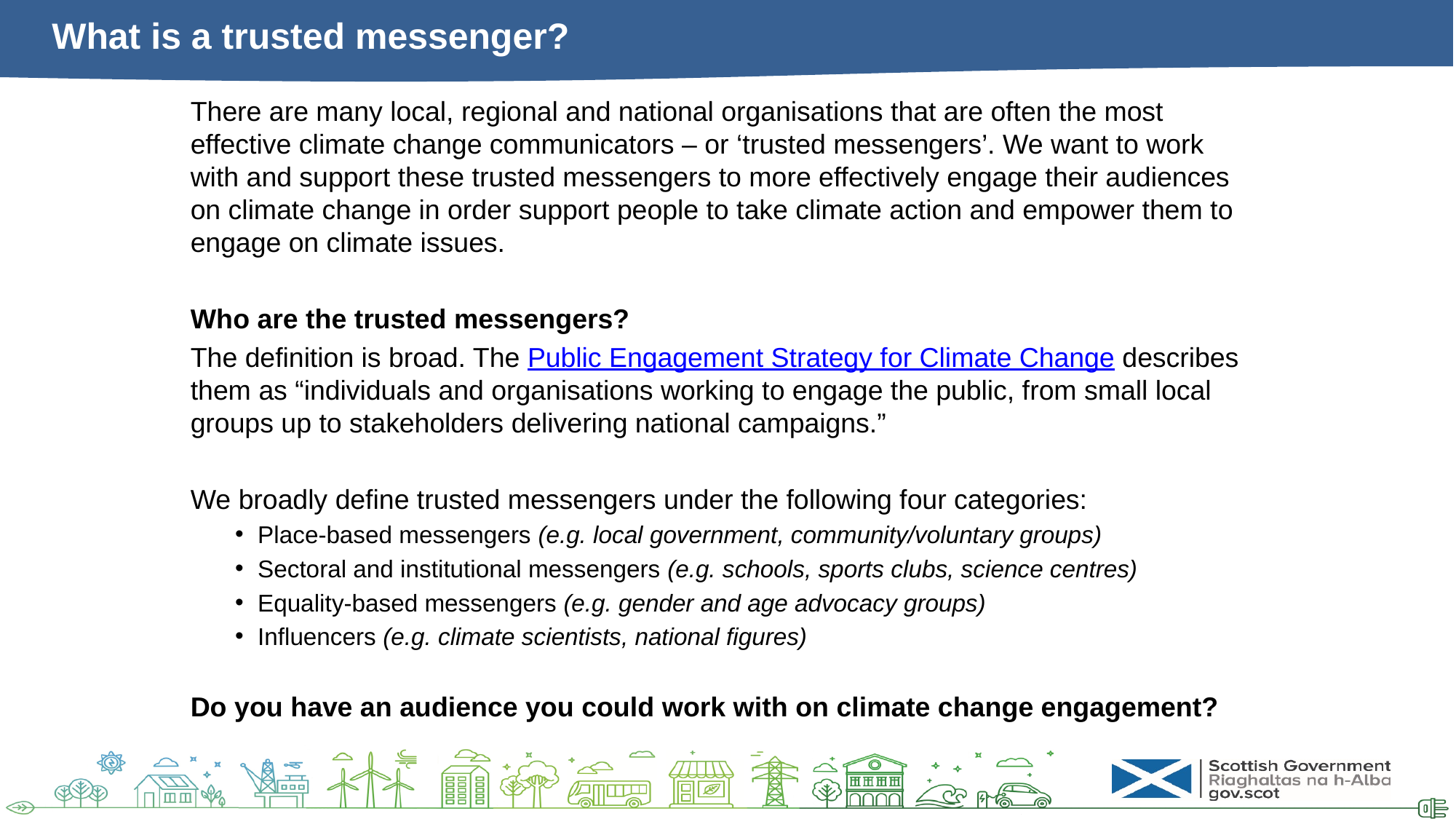

# What is a trusted messenger?
There are many local, regional and national organisations that are often the most effective climate change communicators – or ‘trusted messengers’. We want to work with and support these trusted messengers to more effectively engage their audiences on climate change in order support people to take climate action and empower them to engage on climate issues.

Who are the trusted messengers?
The definition is broad. The Public Engagement Strategy for Climate Change describes them as “individuals and organisations working to engage the public, from small local groups up to stakeholders delivering national campaigns.”

We broadly define trusted messengers under the following four categories:
Place-based messengers (e.g. local government, community/voluntary groups)
Sectoral and institutional messengers (e.g. schools, sports clubs, science centres)
Equality-based messengers (e.g. gender and age advocacy groups)
Influencers (e.g. climate scientists, national figures)

Do you have an audience you could work with on climate change engagement?